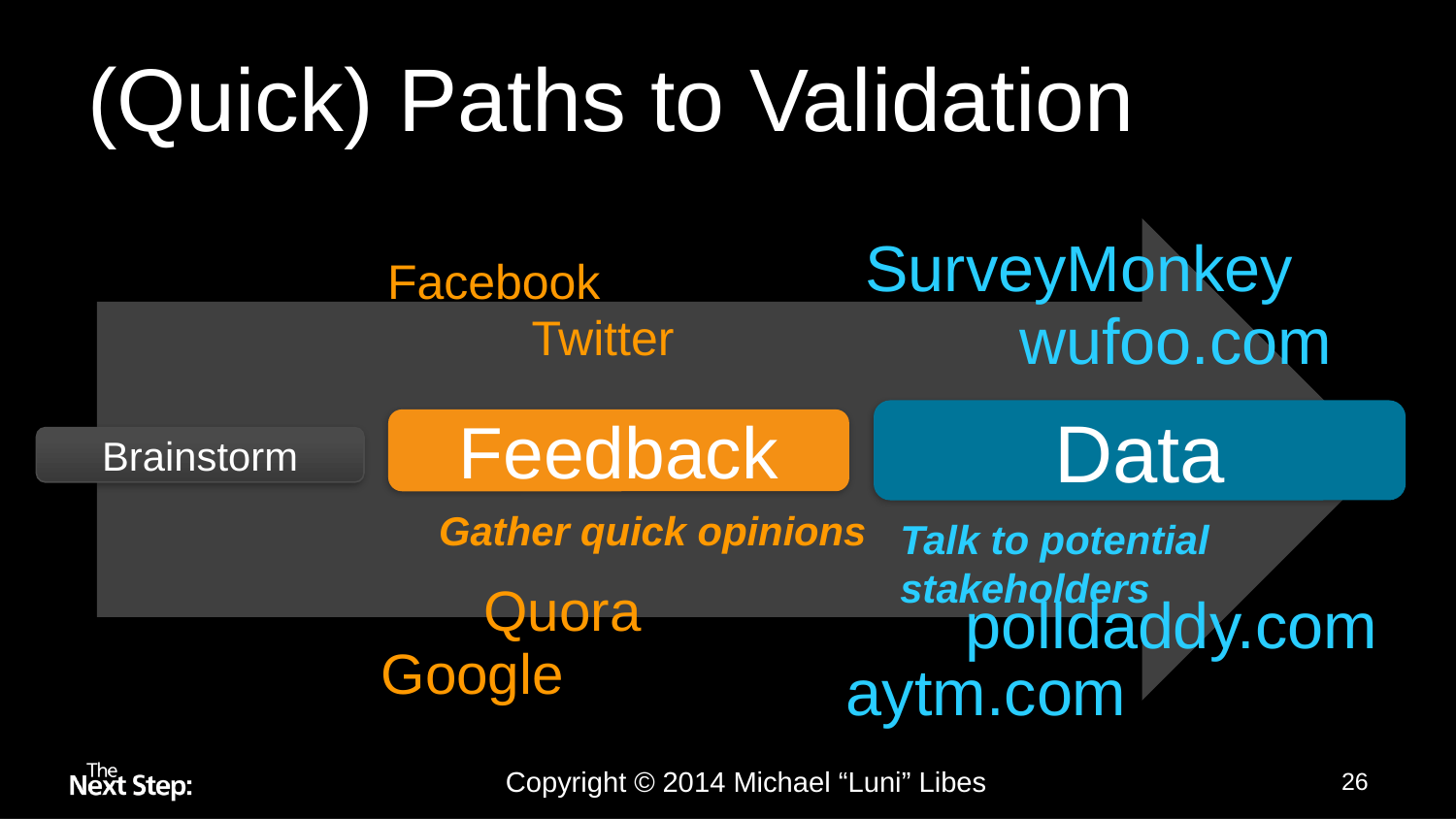

# (Quick) Paths to Validation

SurveyMonkey
Facebook
wufoo.com
Twitter
Data
Feedback
Brainstorm
Gather quick opinions
Talk to potential stakeholders
Quora
polldaddy.com
Google
aytm.com
Copyright © 2014 Michael “Luni” Libes
26